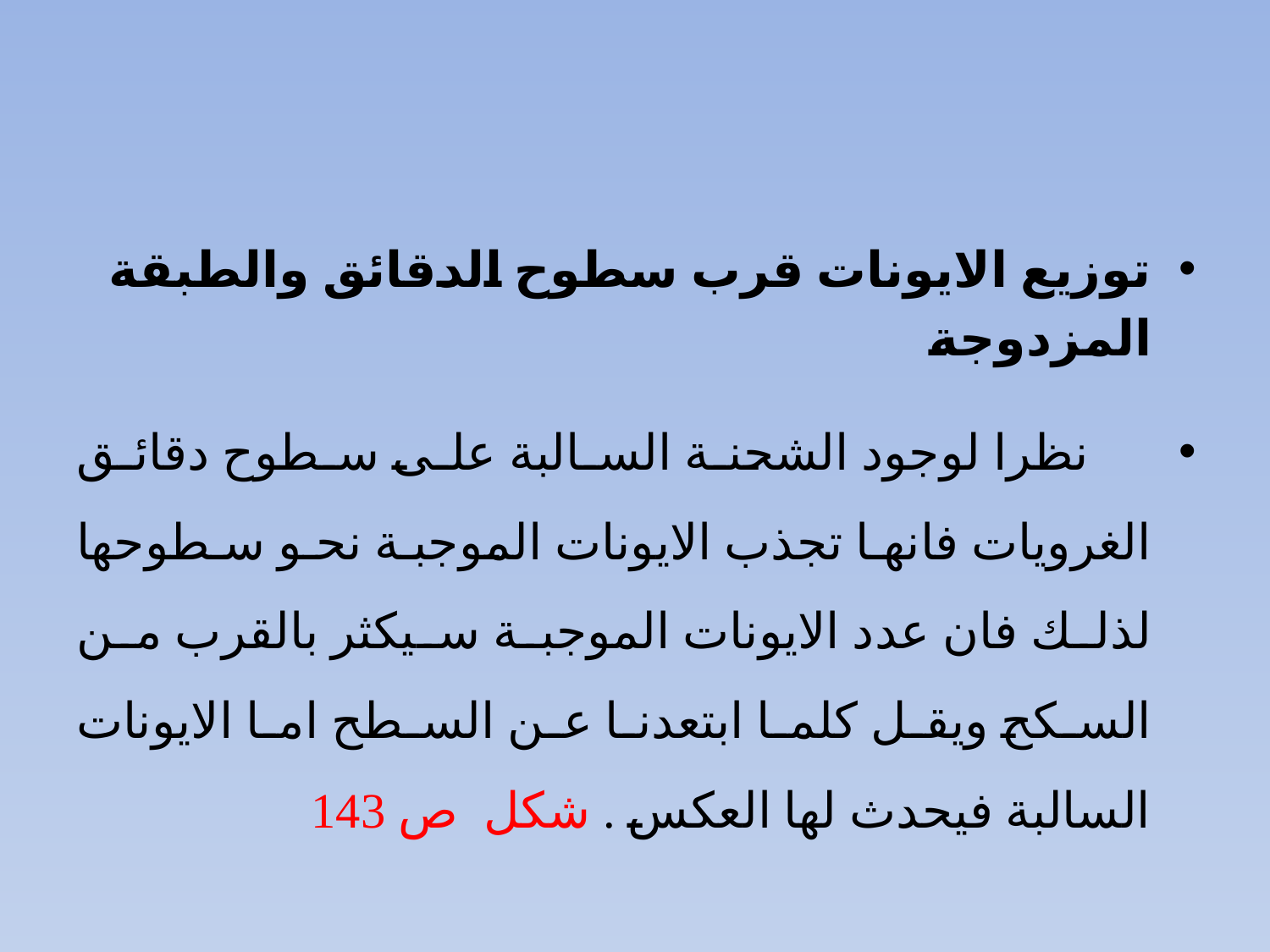

#
توزيع الايونات قرب سطوح الدقائق والطبقة المزدوجة
     نظرا لوجود الشحنة السالبة على سطوح دقائق الغرويات فانها تجذب الايونات الموجبة نحو سطوحها لذلك فان عدد الايونات الموجبة سيكثر بالقرب من السكح ويقل كلما ابتعدنا عن السطح اما الايونات السالبة فيحدث لها العكس . شكل  ص 143